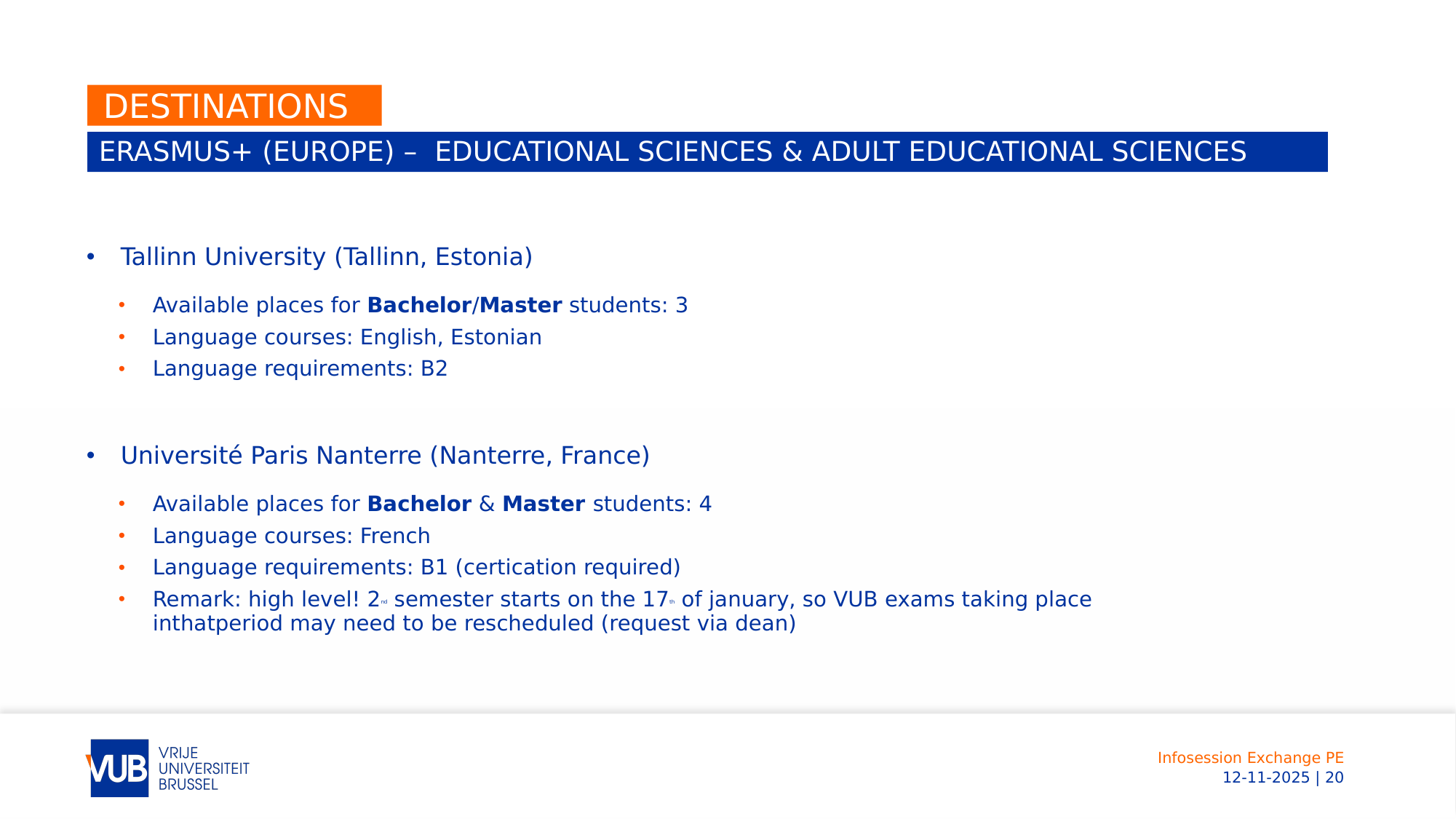

# Destinations
Erasmus+ (Europe) –  educational sciences & Adult Educational sciences
Tallinn University (Tallinn, Estonia)
Available places for Bachelor/Master students: 3
Language courses: English, Estonian
Language requirements: B2

Université Paris Nanterre (Nanterre, France)
Available places for Bachelor & Master students: 4
Language courses: French
Language requirements: B1 (certication required)
Remark: high level! 2nd semester starts on the 17th of january, so VUB exams taking place inthatperiod may need to be rescheduled (request via dean)

Infosession Exchange PE
 12-11-2025 | 20